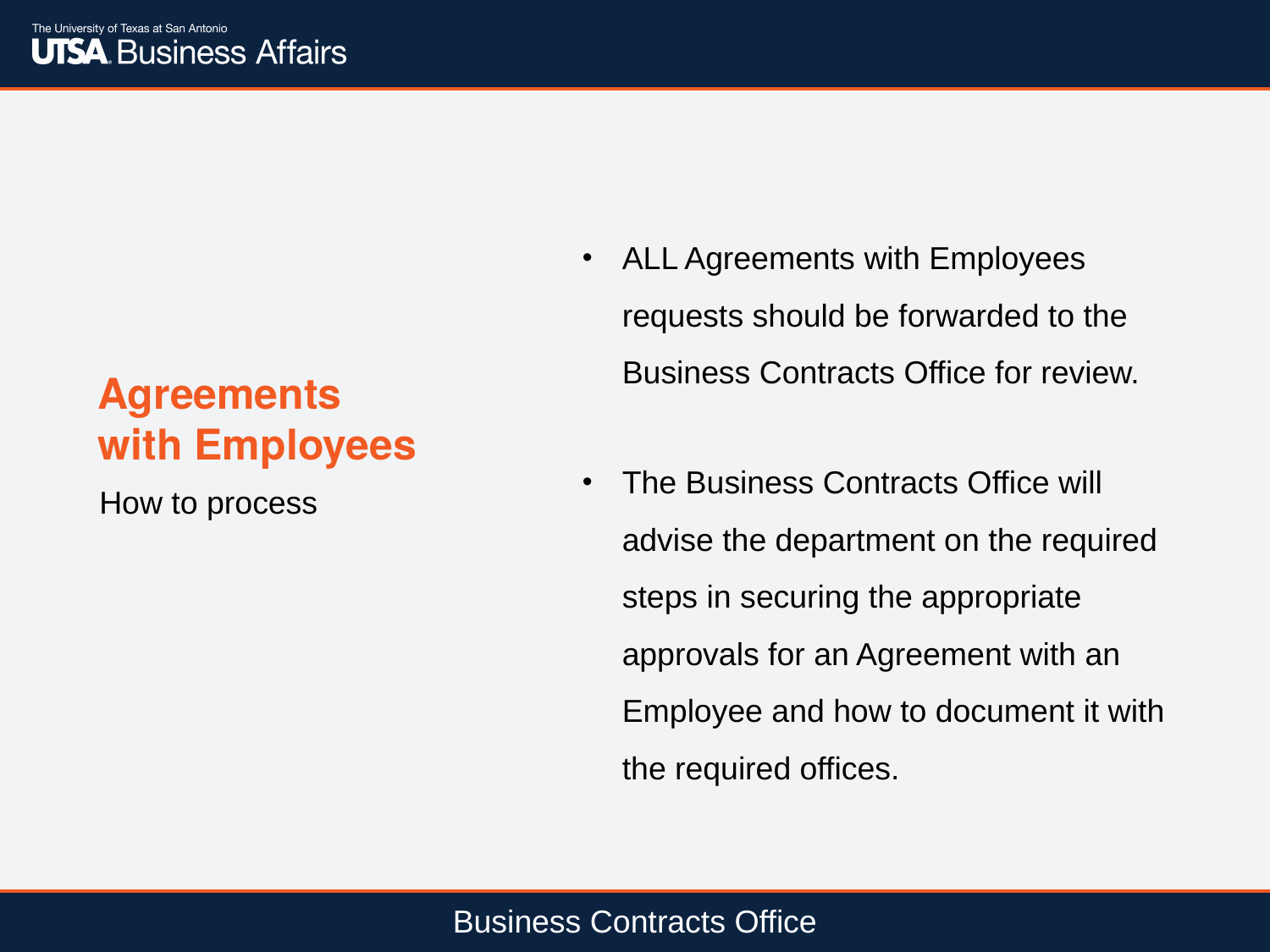

ALL Agreements with Employees requests should be forwarded to the Business Contracts Office for review.
The Business Contracts Office will advise the department on the required steps in securing the appropriate approvals for an Agreement with an Employee and how to document it with the required offices.
Agreements with Employees
How to process
Business Contracts Office